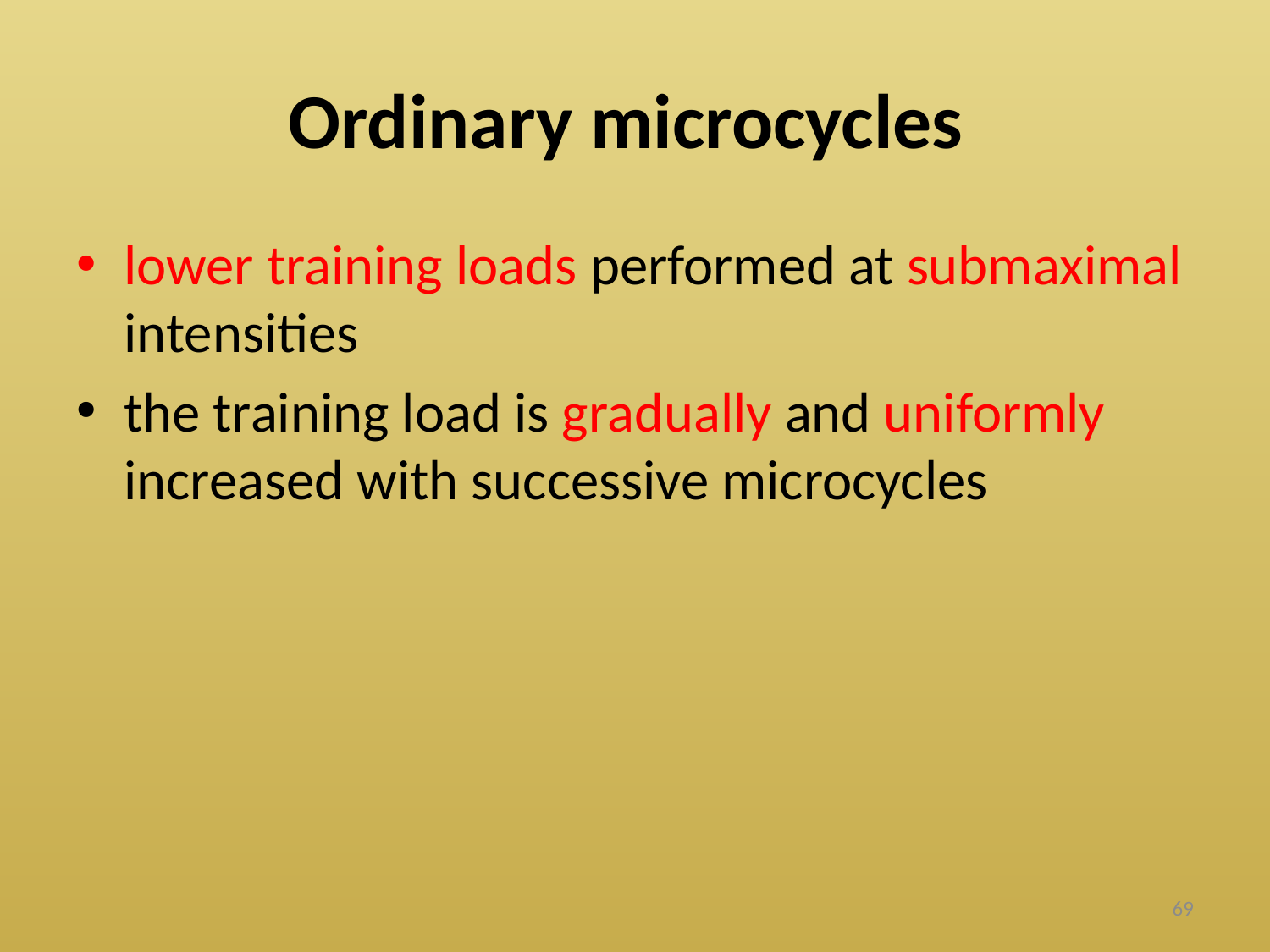

# Ordinary microcycles
lower training loads performed at submaximal intensities
the training load is gradually and uniformly increased with successive microcycles
69